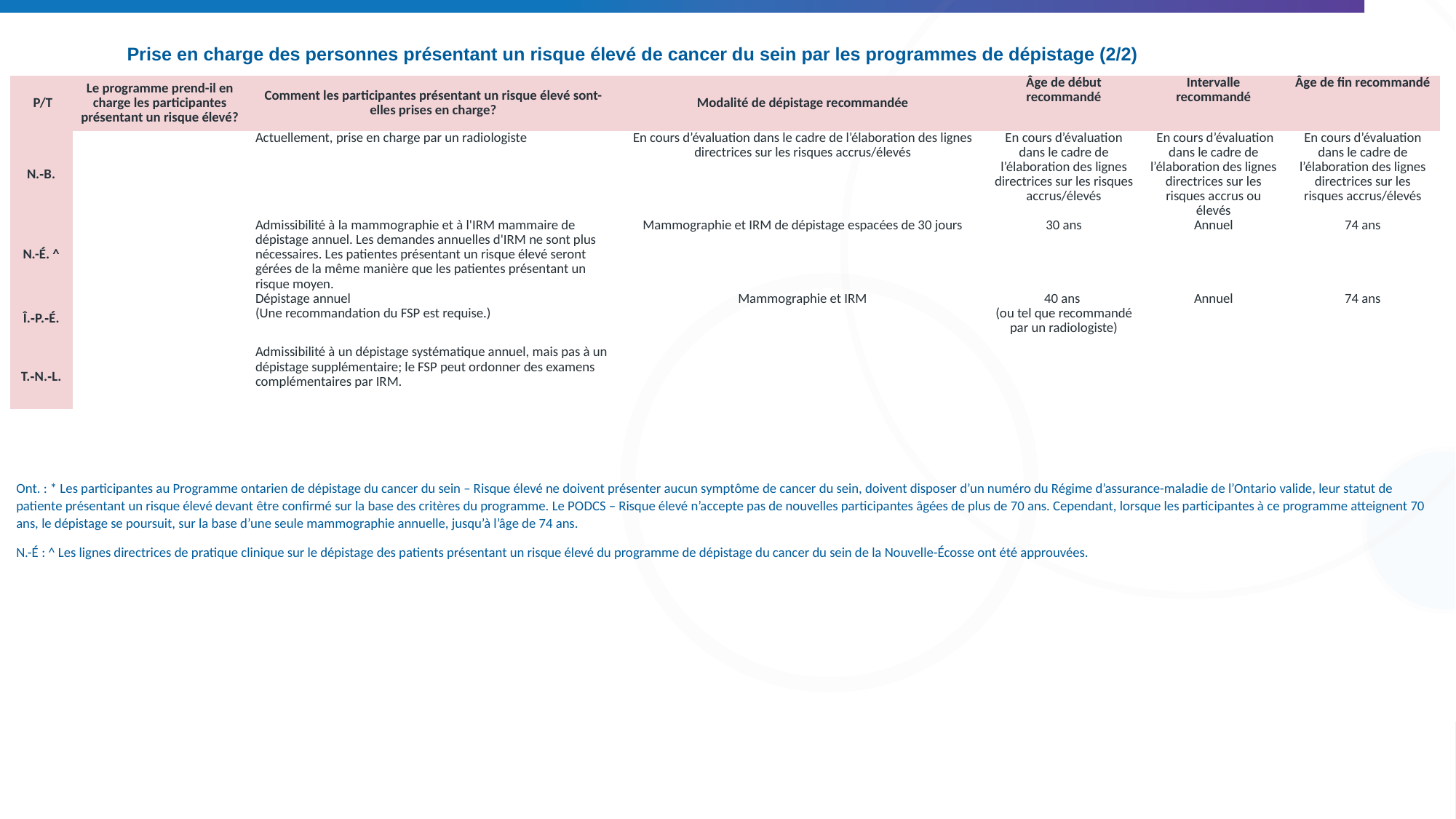

# Prise en charge des personnes présentant un risque élevé de cancer du sein par les programmes de dépistage (2/2)
| P/T | Le programme prend-il en charge les participantes présentant un risque élevé? | Comment les participantes présentant un risque élevé sont-elles prises en charge? | Modalité de dépistage recommandée | Âge de début recommandé | Intervalle recommandé | Âge de fin recommandé |
| --- | --- | --- | --- | --- | --- | --- |
| N.‑B. |  | Actuellement, prise en charge par un radiologiste | En cours d’évaluation dans le cadre de l’élaboration des lignes directrices sur les risques accrus/élevés | En cours d’évaluation dans le cadre de l’élaboration des lignes directrices sur les risques accrus/élevés | En cours d’évaluation dans le cadre de l’élaboration des lignes directrices sur les risques accrus ou élevés | En cours d’évaluation dans le cadre de l’élaboration des lignes directrices sur les risques accrus/élevés |
| N.-É. ^ | ✓ | Admissibilité à la mammographie et à l'IRM mammaire de dépistage annuel. Les demandes annuelles d'IRM ne sont plus nécessaires. Les patientes présentant un risque élevé seront gérées de la même manière que les patientes présentant un risque moyen. | Mammographie et IRM de dépistage espacées de 30 jours | 30 ans | Annuel | 74 ans |
| Î.‑P.‑É. | ✓ | Dépistage annuel (Une recommandation du FSP est requise.) | Mammographie et IRM | 40 ans (ou tel que recommandé par un radiologiste) | Annuel | 74 ans |
| T.‑N.‑L. |  | Admissibilité à un dépistage systématique annuel, mais pas à un dépistage supplémentaire; le FSP peut ordonner des examens complémentaires par IRM. |  |  |  |  |
Ont. : * Les participantes au Programme ontarien de dépistage du cancer du sein – Risque élevé ne doivent présenter aucun symptôme de cancer du sein, doivent disposer d’un numéro du Régime d’assurance-maladie de l’Ontario valide, leur statut de patiente présentant un risque élevé devant être confirmé sur la base des critères du programme. Le PODCS – Risque élevé n’accepte pas de nouvelles participantes âgées de plus de 70 ans. Cependant, lorsque les participantes à ce programme atteignent 70 ans, le dépistage se poursuit, sur la base d’une seule mammographie annuelle, jusqu’à l’âge de 74 ans.
N.-É : ^ Les lignes directrices de pratique clinique sur le dépistage des patients présentant un risque élevé du programme de dépistage du cancer du sein de la Nouvelle-Écosse ont été approuvées.